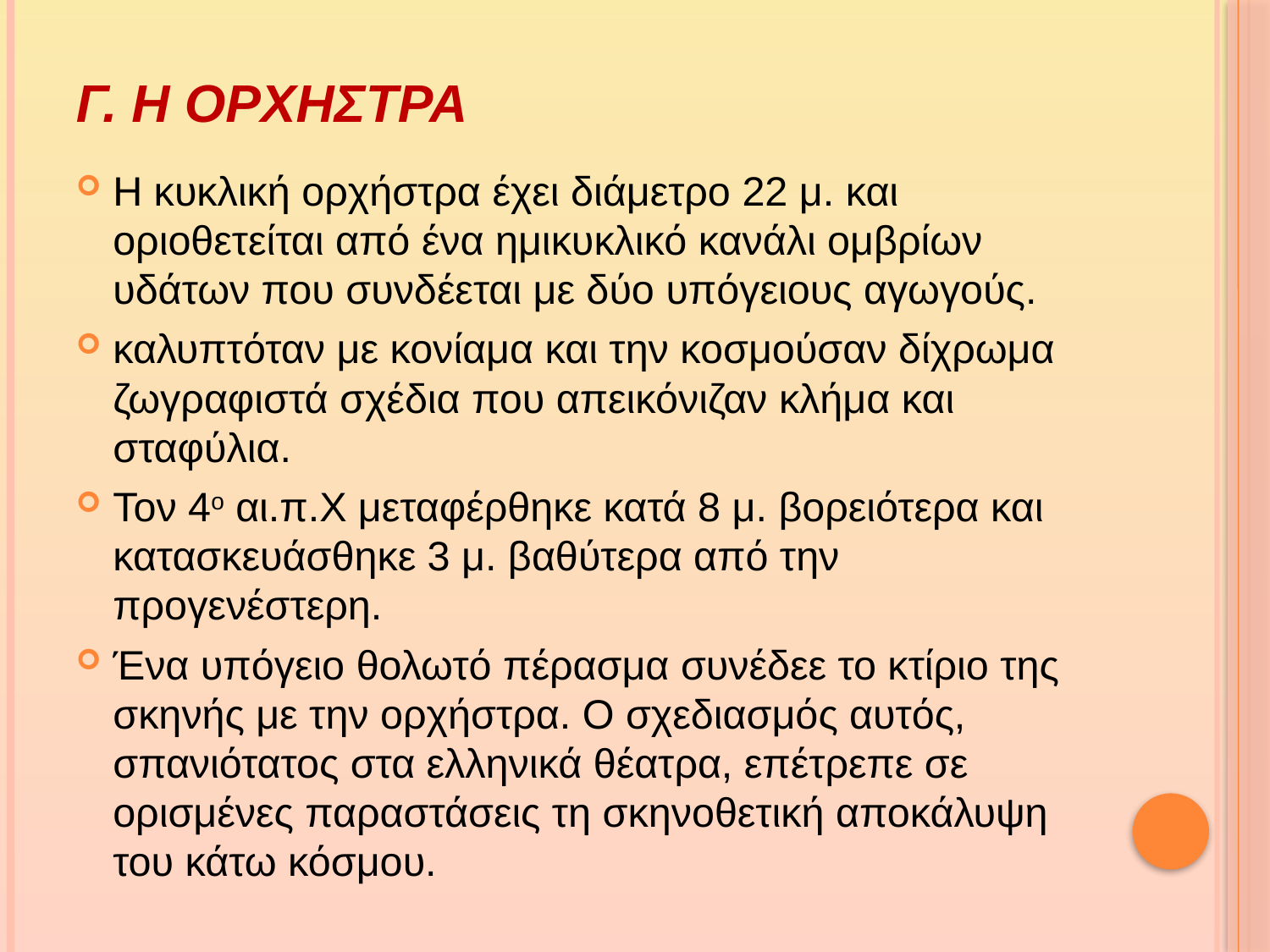

# Γ. Η ΟΡΧΗΣΤΡΑ
Η κυκλική ορχήστρα έχει διάμετρο 22 μ. και οριοθετείται από ένα ημικυκλικό κανάλι ομβρίων υδάτων που συνδέεται με δύο υπόγειους αγωγούς.
καλυπτόταν με κονίαμα και την κοσμούσαν δίχρωμα ζωγραφιστά σχέδια που απεικόνιζαν κλήμα και σταφύλια.
Τον 4ο αι.π.Χ μεταφέρθηκε κατά 8 μ. βορειότερα και κατασκευάσθηκε 3 μ. βαθύτερα από την προγενέστερη.
Ένα υπόγειο θολωτό πέρασμα συνέδεε το κτίριο της σκηνής με την ορχήστρα. Ο σχεδιασμός αυτός, σπανιότατος στα ελληνικά θέατρα, επέτρεπε σε ορισμένες παραστάσεις τη σκηνοθετική αποκάλυψη του κάτω κόσμου.